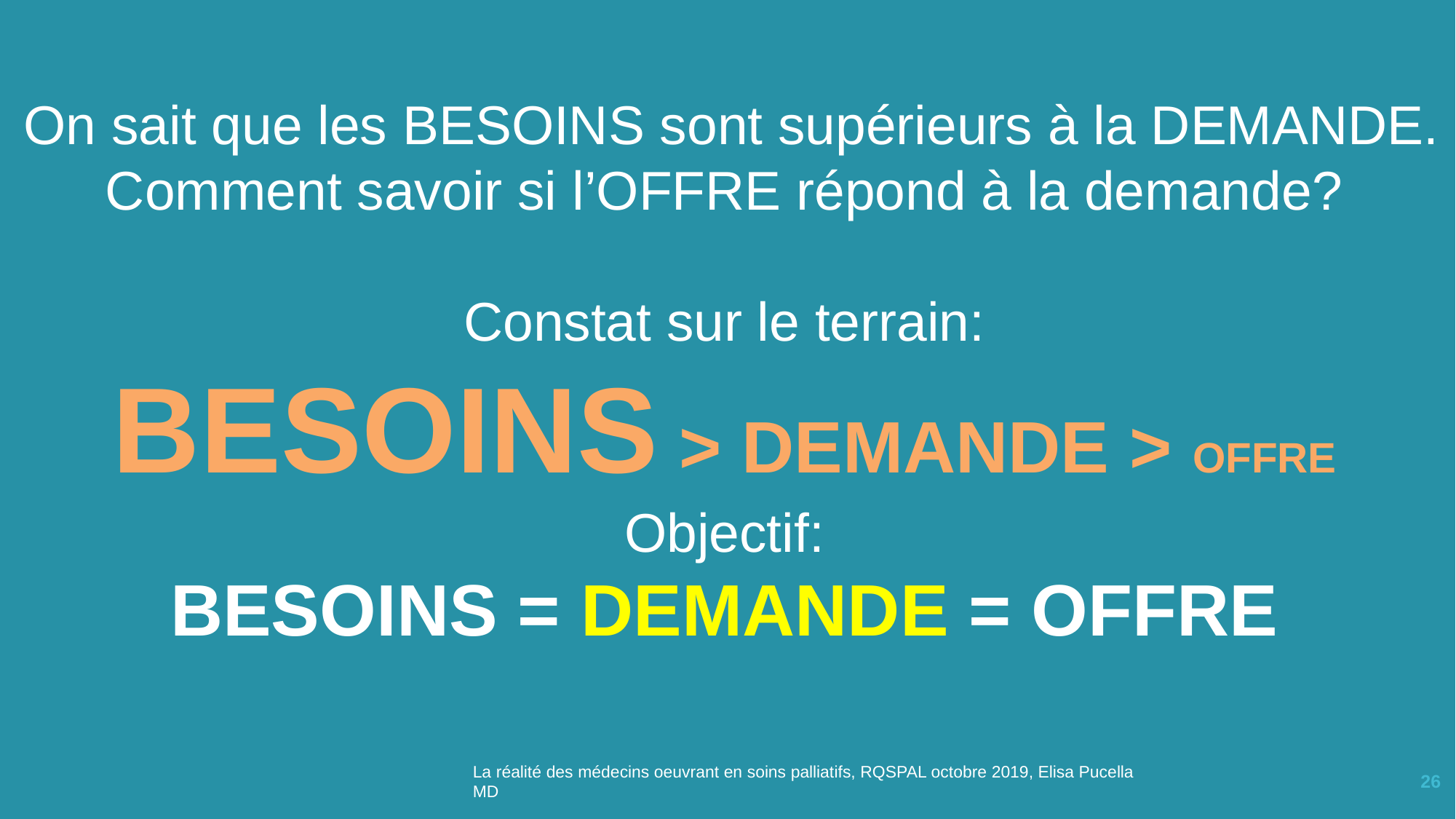

On sait que les BESOINS sont supérieurs à la DEMANDE.
Comment savoir si l’OFFRE répond à la demande?

Constat sur le terrain:
BESOINS > DEMANDE > OFFRE
Objectif:
BESOINS = DEMANDE = OFFRE
La réalité des médecins oeuvrant en soins palliatifs, RQSPAL octobre 2019, Elisa Pucella MD
26